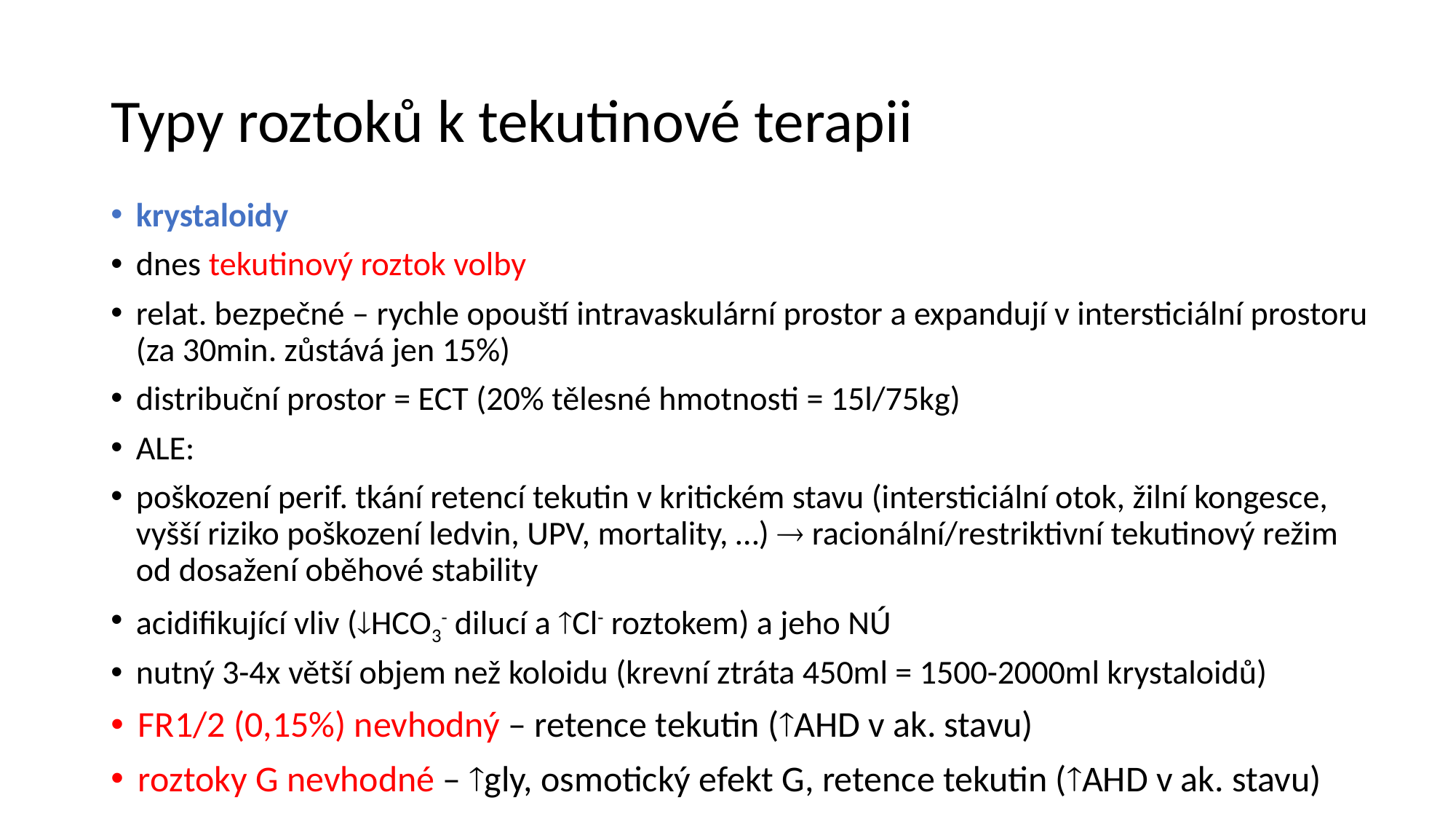

# Typy roztoků k tekutinové terapii
krystaloidy
dnes tekutinový roztok volby
relat. bezpečné – rychle opouští intravaskulární prostor a expandují v intersticiální prostoru (za 30min. zůstává jen 15%)
distribuční prostor = ECT (20% tělesné hmotnosti = 15l/75kg)
ALE:
poškození perif. tkání retencí tekutin v kritickém stavu (intersticiální otok, žilní kongesce, vyšší riziko poškození ledvin, UPV, mortality, …) → racionální/restriktivní tekutinový režim od dosažení oběhové stability
acidifikující vliv (↓HCO3- dilucí a ↑Cl- roztokem) a jeho NÚ
nutný 3-4x větší objem než koloidu (krevní ztráta 450ml = 1500-2000ml krystaloidů)

FR1/2 (0,15%) nevhodný – retence tekutin (↑AHD v ak. stavu)
roztoky G nevhodné – ↑gly, osmotický efekt G, retence tekutin (↑AHD v ak. stavu)